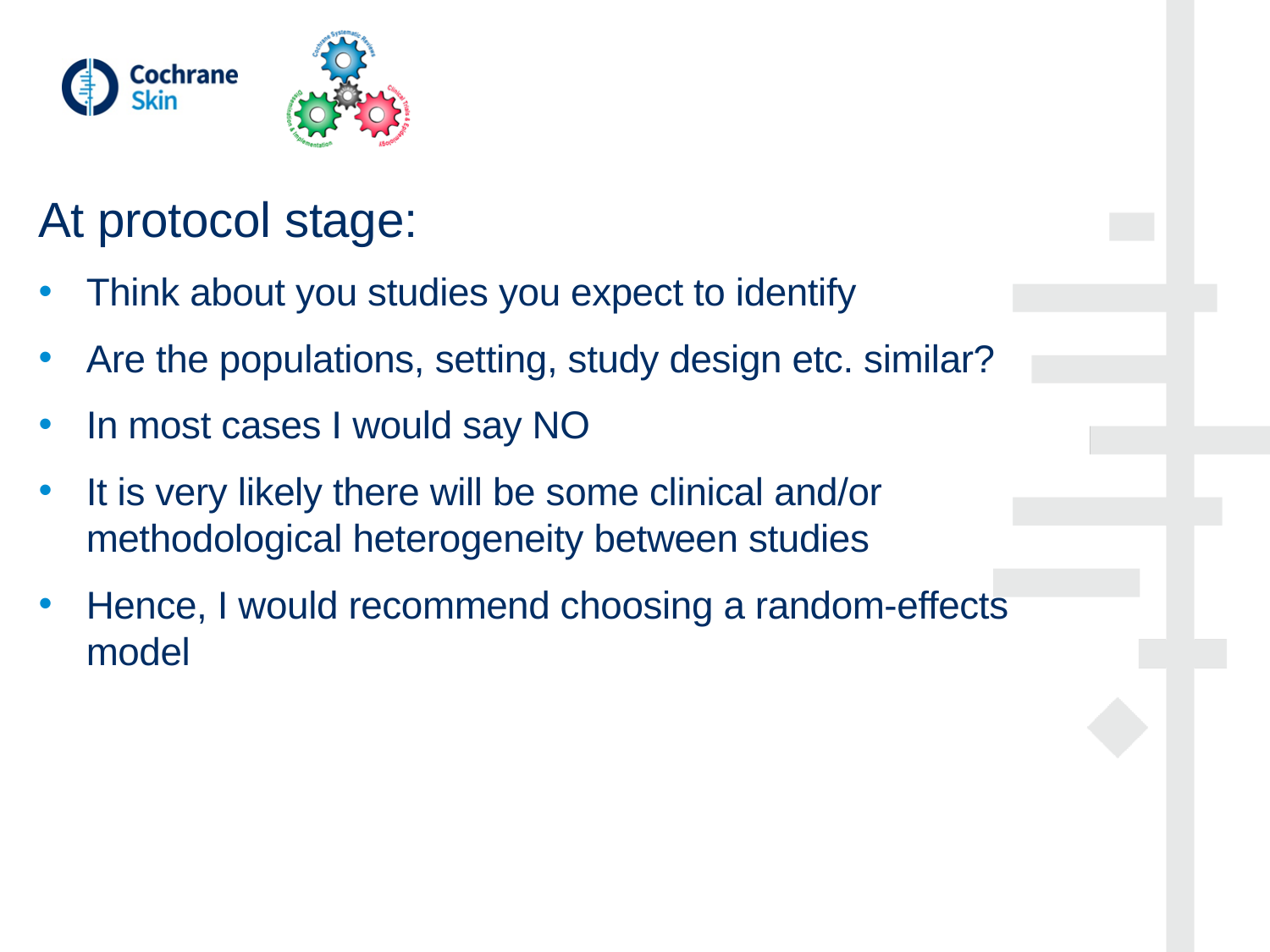

At protocol stage:
Think about you studies you expect to identify
Are the populations, setting, study design etc. similar?
In most cases I would say NO
It is very likely there will be some clinical and/or methodological heterogeneity between studies
Hence, I would recommend choosing a random-effects model